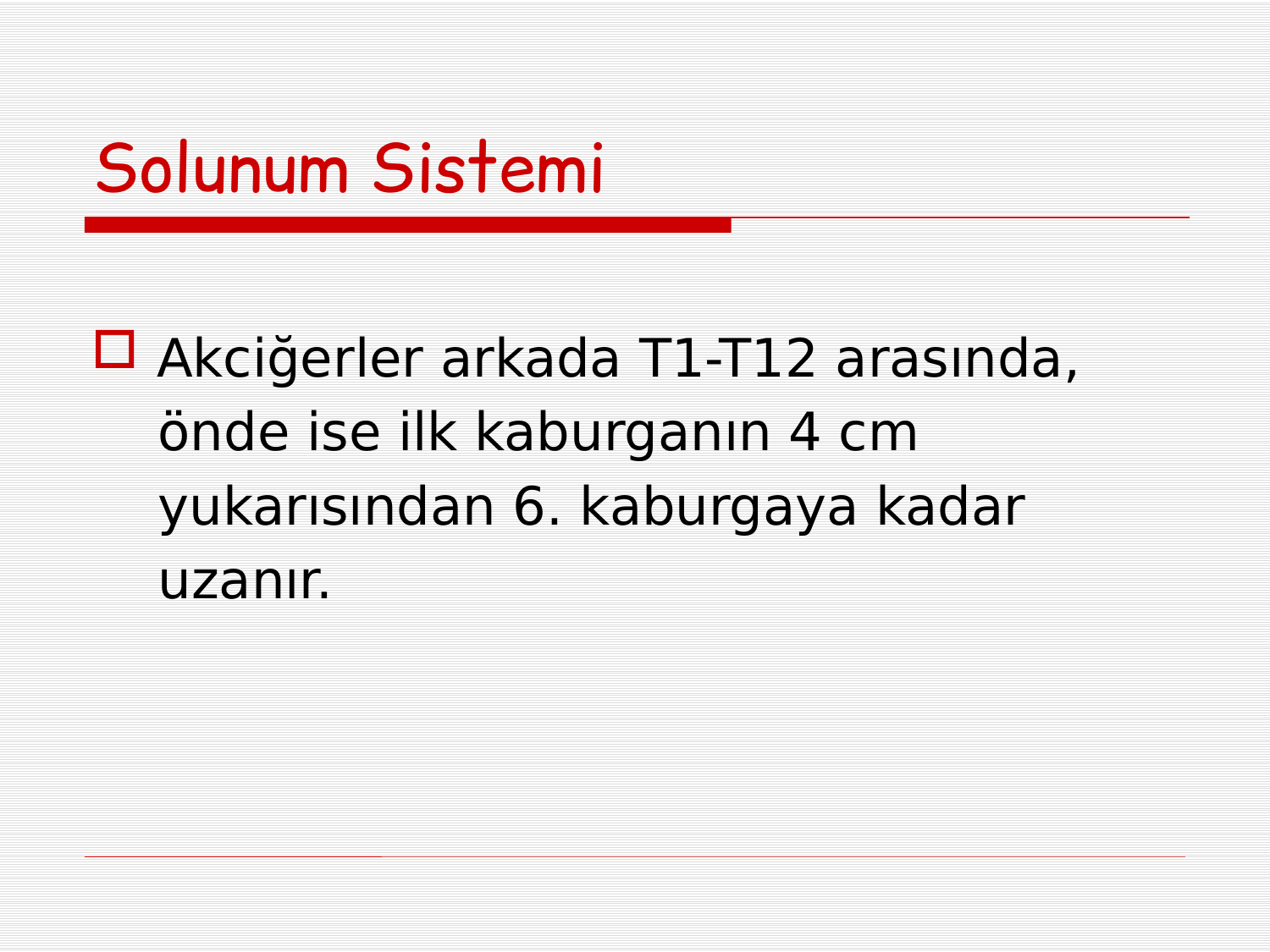

# Solunum Sistemi

Akciğerler arkada T1-T12 arasında,
    önde ise ilk kaburganın 4 cm
    yukarısından 6. kaburgaya kadar
    uzanır.